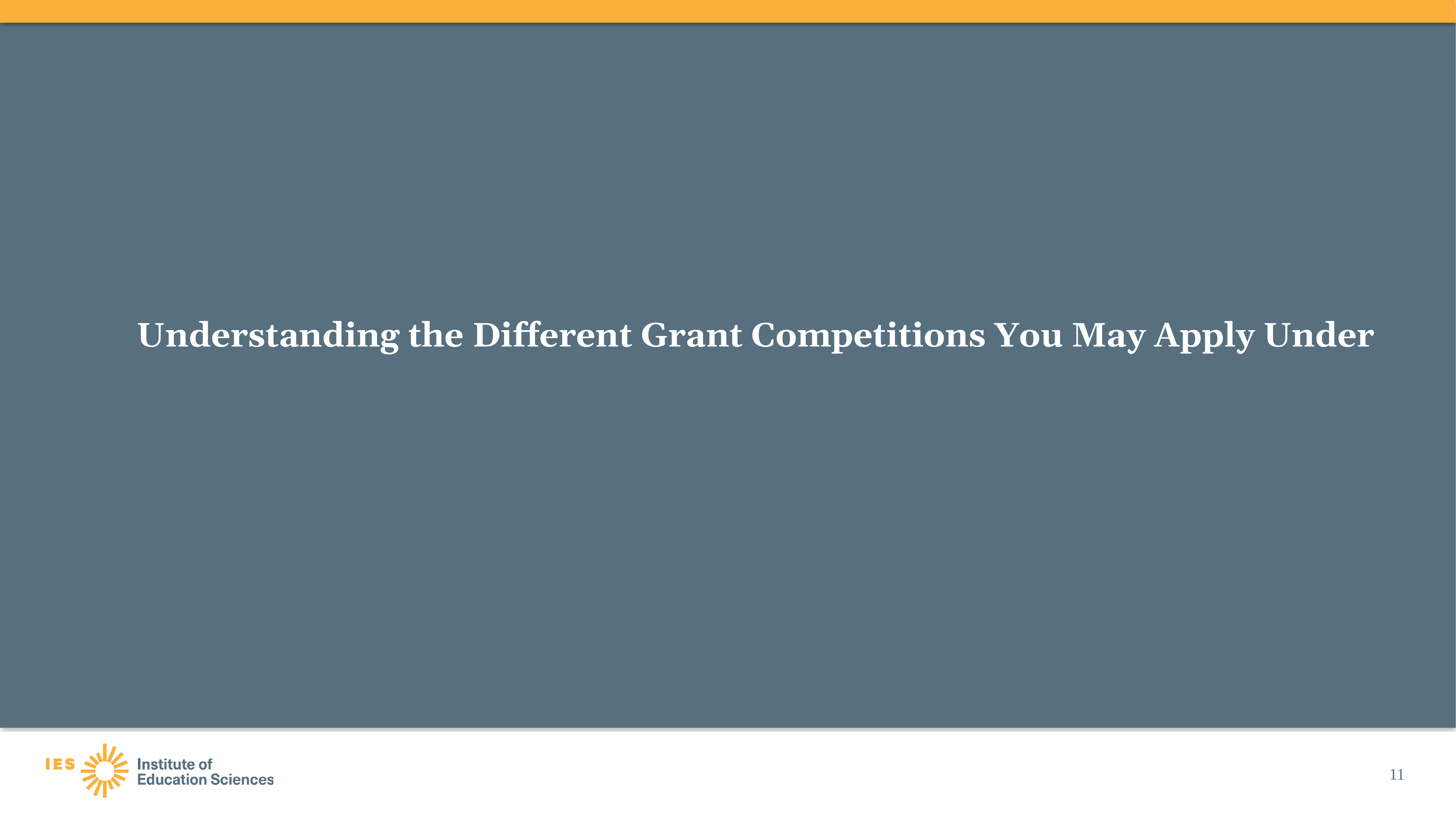

# Understanding the Different Grant Competitions You May Apply Under
11